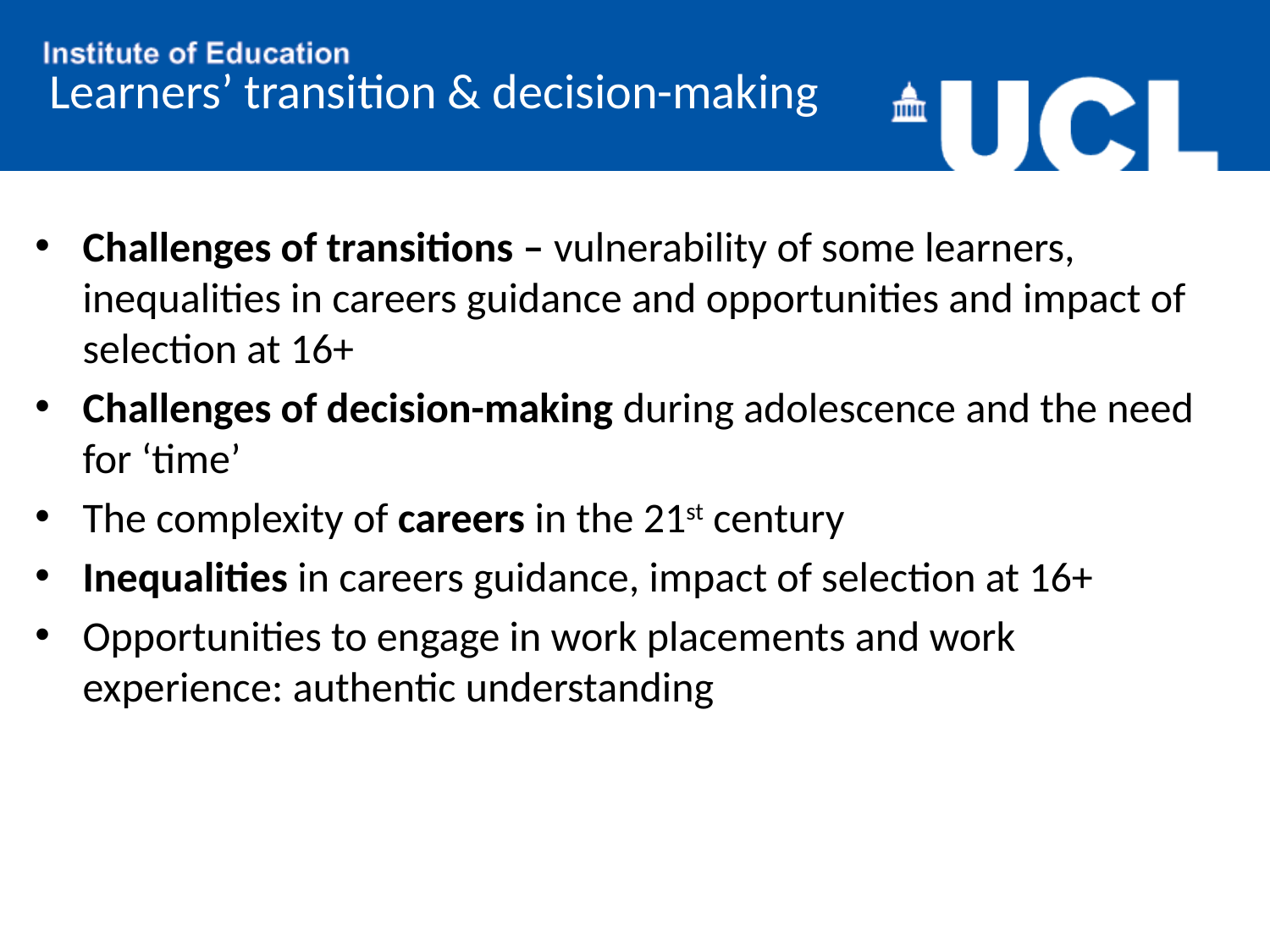

# Learners’ transition & decision-making
Challenges of transitions – vulnerability of some learners, inequalities in careers guidance and opportunities and impact of selection at 16+
Challenges of decision-making during adolescence and the need for ‘time’
The complexity of careers in the 21st century
Inequalities in careers guidance, impact of selection at 16+
Opportunities to engage in work placements and work experience: authentic understanding